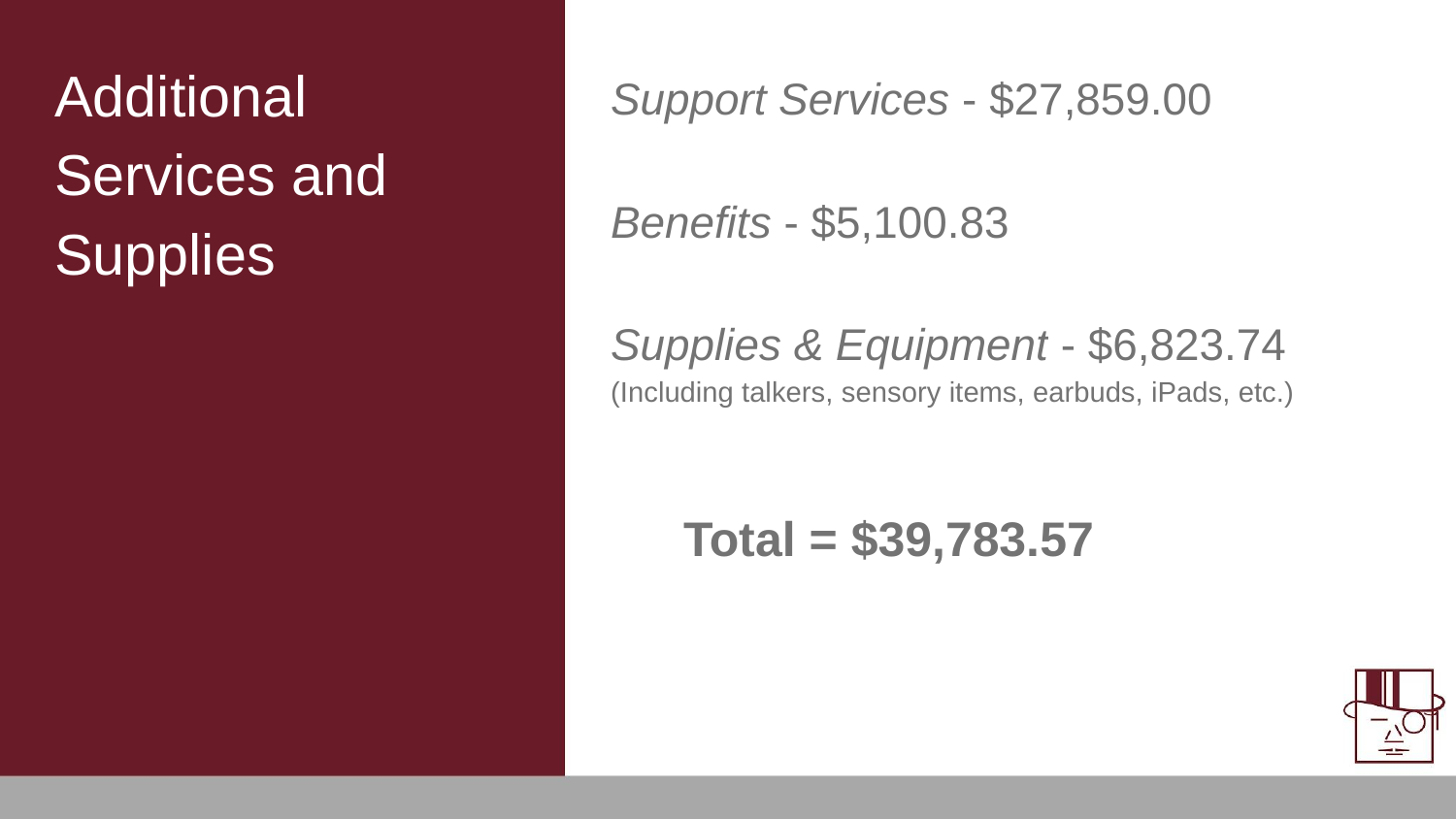

Support Services - $27,859.00

Benefits - $5,100.83

Supplies & Equipment - $6,823.74
(Including talkers, sensory items, earbuds, iPads, etc.)

Total = $39,783.57

# Additional Services and Supplies